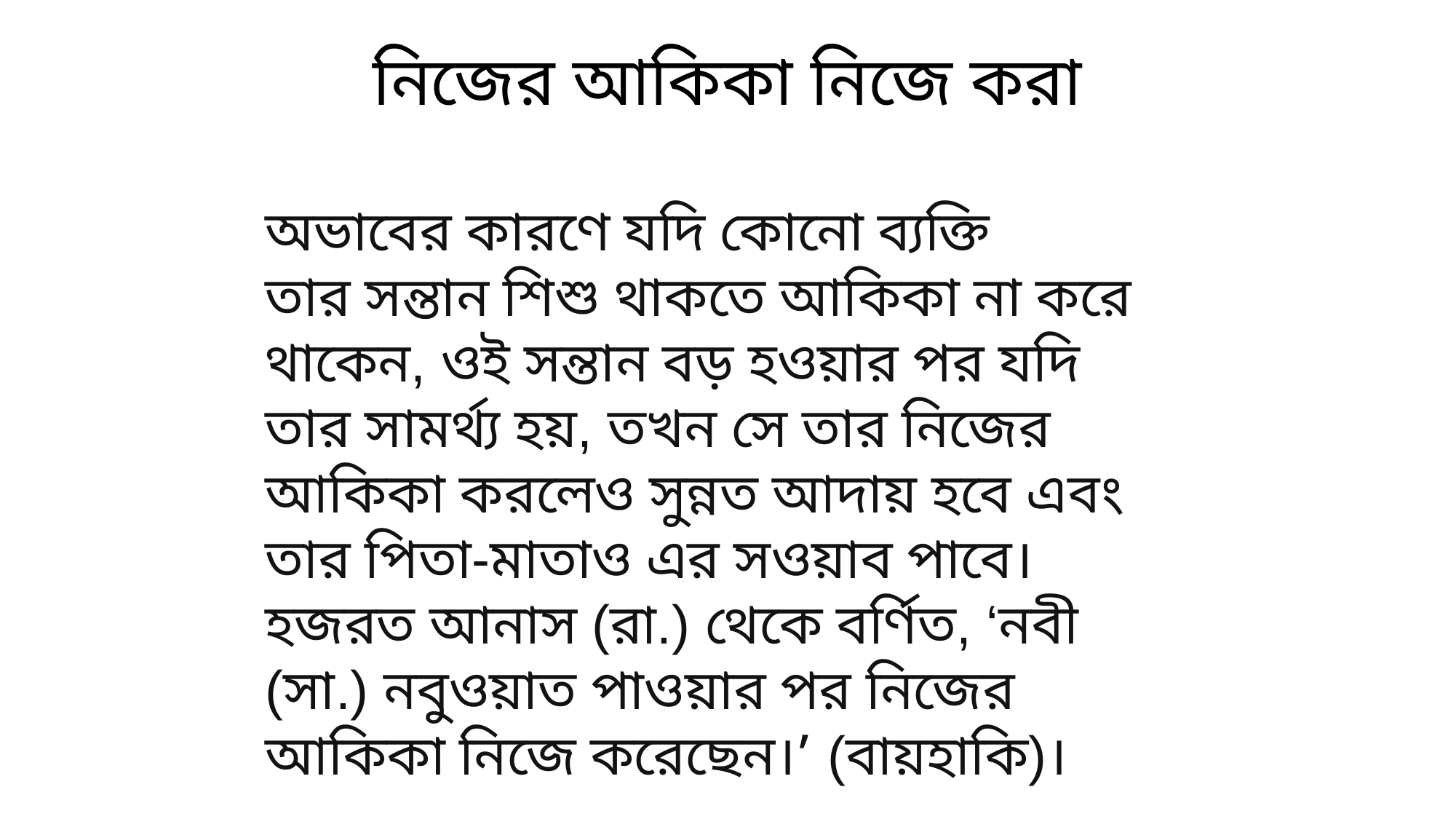

নিজের আকিকা নিজে করা
অভাবের কারণে যদি কোনো ব্যক্তি
তার সন্তান শিশু থাকতে আকিকা না করে থাকেন, ওই সন্তান বড় হওয়ার পর যদি তার সামর্থ্য হয়, তখন সে তার নিজের আকিকা করলেও সুন্নত আদায় হবে এবং তার পিতা-মাতাও এর সওয়াব পাবে। হজরত আনাস (রা.) থেকে বর্ণিত, ‘নবী (সা.) নবুওয়াত পাওয়ার পর নিজের আকিকা নিজে করেছেন।’ (বায়হাকি)।